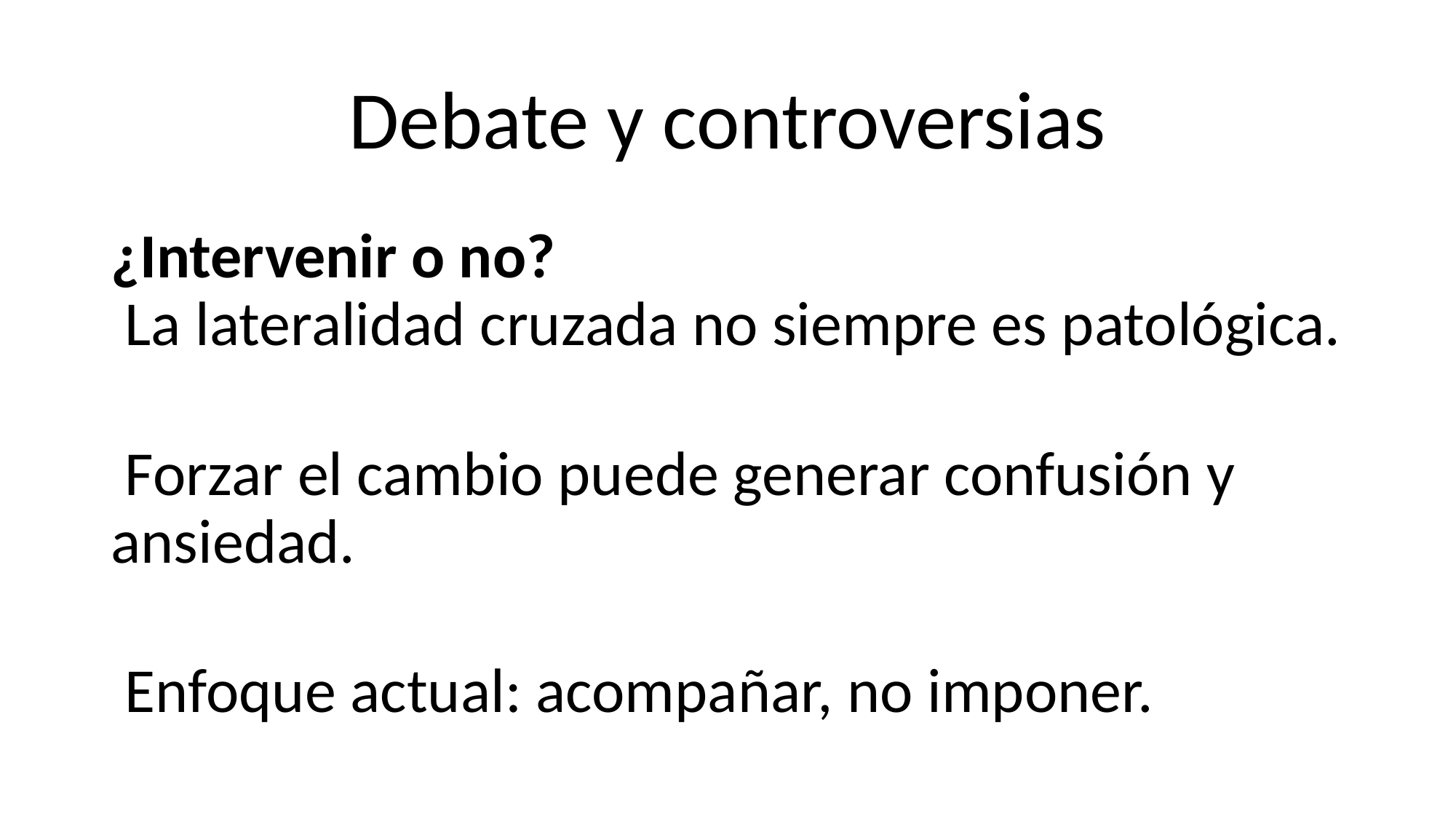

# Debate y controversias
¿Intervenir o no?
 La lateralidad cruzada no siempre es patológica.
 Forzar el cambio puede generar confusión y ansiedad.
 Enfoque actual: acompañar, no imponer.